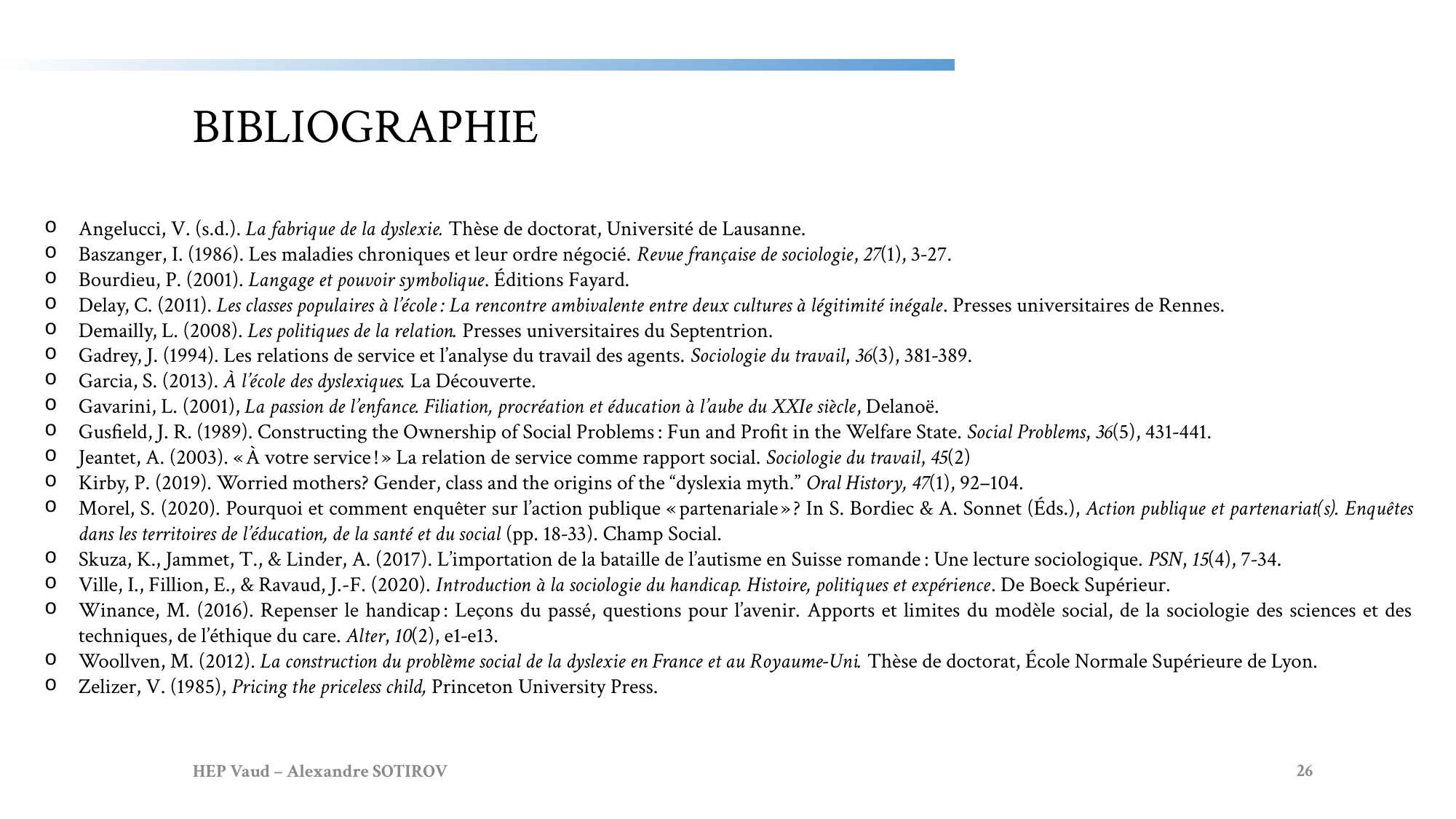

# Bibliographie
Angelucci, V. (s.d.). La fabrique de la dyslexie. Thèse de doctorat, Université de Lausanne.
Baszanger, I. (1986). Les maladies chroniques et leur ordre négocié. Revue française de sociologie, 27(1), 3‑27.
Bourdieu, P. (2001). Langage et pouvoir symbolique. Éditions Fayard.
Delay, C. (2011). Les classes populaires à l’école : La rencontre ambivalente entre deux cultures à légitimité inégale. Presses universitaires de Rennes.
Demailly, L. (2008). Les politiques de la relation. Presses universitaires du Septentrion.
Gadrey, J. (1994). Les relations de service et l’analyse du travail des agents. Sociologie du travail, 36(3), 381‑389.
Garcia, S. (2013). À l’école des dyslexiques. La Découverte.
Gavarini, L. (2001), La passion de l’enfance. Filiation, procréation et éducation à l’aube du XXIe siècle, Delanoë.
Gusfield, J. R. (1989). Constructing the Ownership of Social Problems : Fun and Profit in the Welfare State. Social Problems, 36(5), 431‑441.
Jeantet, A. (2003). « À votre service ! » La relation de service comme rapport social. Sociologie du travail, 45(2)
Kirby, P. (2019). Worried mothers? Gender, class and the origins of the “dyslexia myth.” Oral History, 47(1), 92–104.
Morel, S. (2020). Pourquoi et comment enquêter sur l’action publique « partenariale » ? In S. Bordiec & A. Sonnet (Éds.), Action publique et partenariat(s). Enquêtes dans les territoires de l’éducation, de la santé et du social (pp. 18‑33). Champ Social.
Skuza, K., Jammet, T., & Linder, A. (2017). L’importation de la bataille de l’autisme en Suisse romande : Une lecture sociologique. PSN, 15(4), 7‑34.
Ville, I., Fillion, E., & Ravaud, J.-F. (2020). Introduction à la sociologie du handicap. Histoire, politiques et expérience. De Boeck Supérieur.
Winance, M. (2016). Repenser le handicap : Leçons du passé, questions pour l’avenir. Apports et limites du modèle social, de la sociologie des sciences et des techniques, de l’éthique du care. Alter, 10(2), e1‑e13.
Woollven, M. (2012). La construction du problème social de la dyslexie en France et au Royaume-Uni. Thèse de doctorat, École Normale Supérieure de Lyon.
Zelizer, V. (1985), Pricing the priceless child, Princeton University Press.
HEP Vaud – Alexandre SOTIROV
26